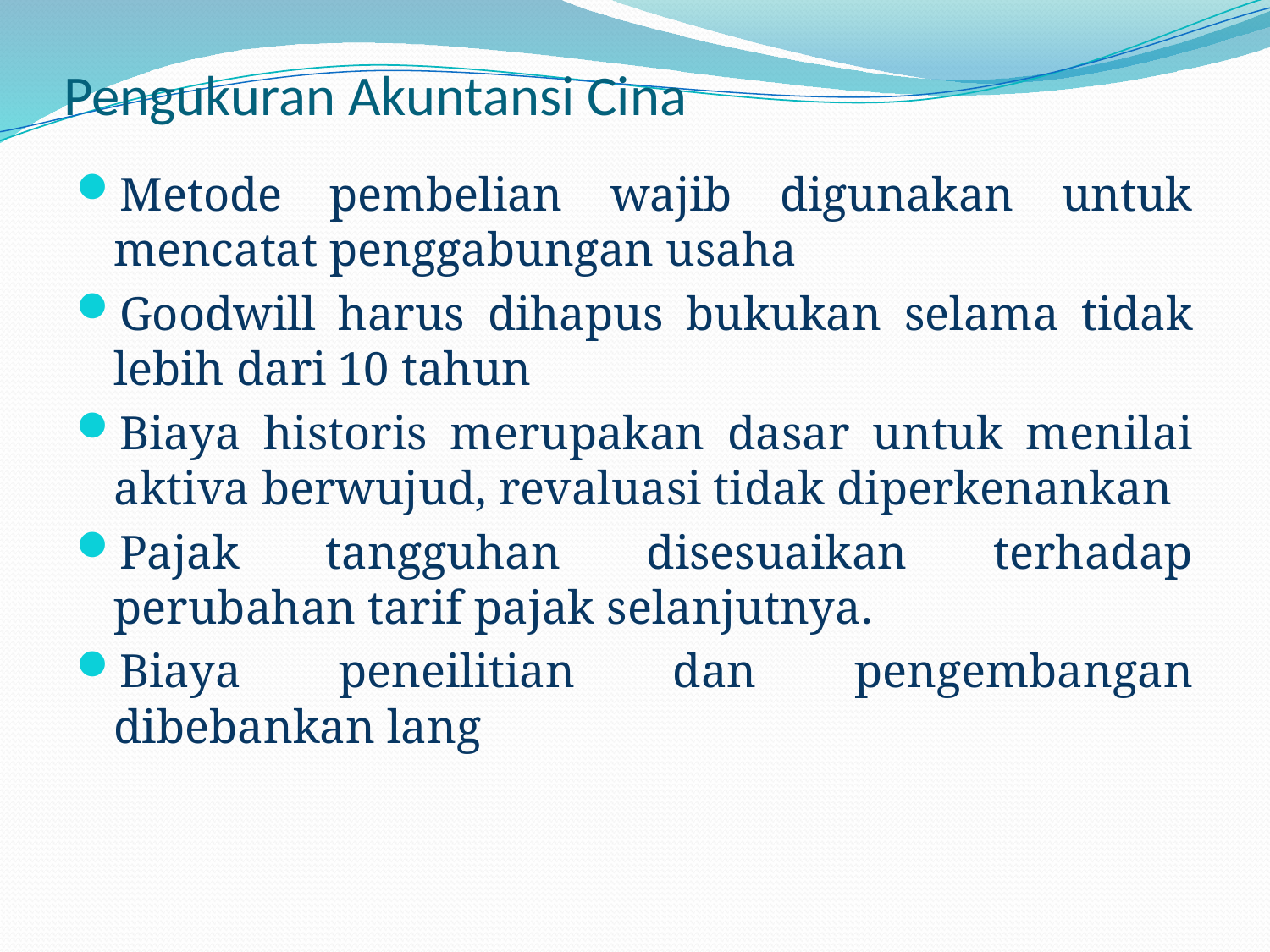

# Pengukuran Akuntansi Cina
Metode pembelian wajib digunakan untuk mencatat penggabungan usaha
Goodwill harus dihapus bukukan selama tidak lebih dari 10 tahun
Biaya historis merupakan dasar untuk menilai aktiva berwujud, revaluasi tidak diperkenankan
Pajak tangguhan disesuaikan terhadap perubahan tarif pajak selanjutnya.
Biaya peneilitian dan pengembangan dibebankan lang